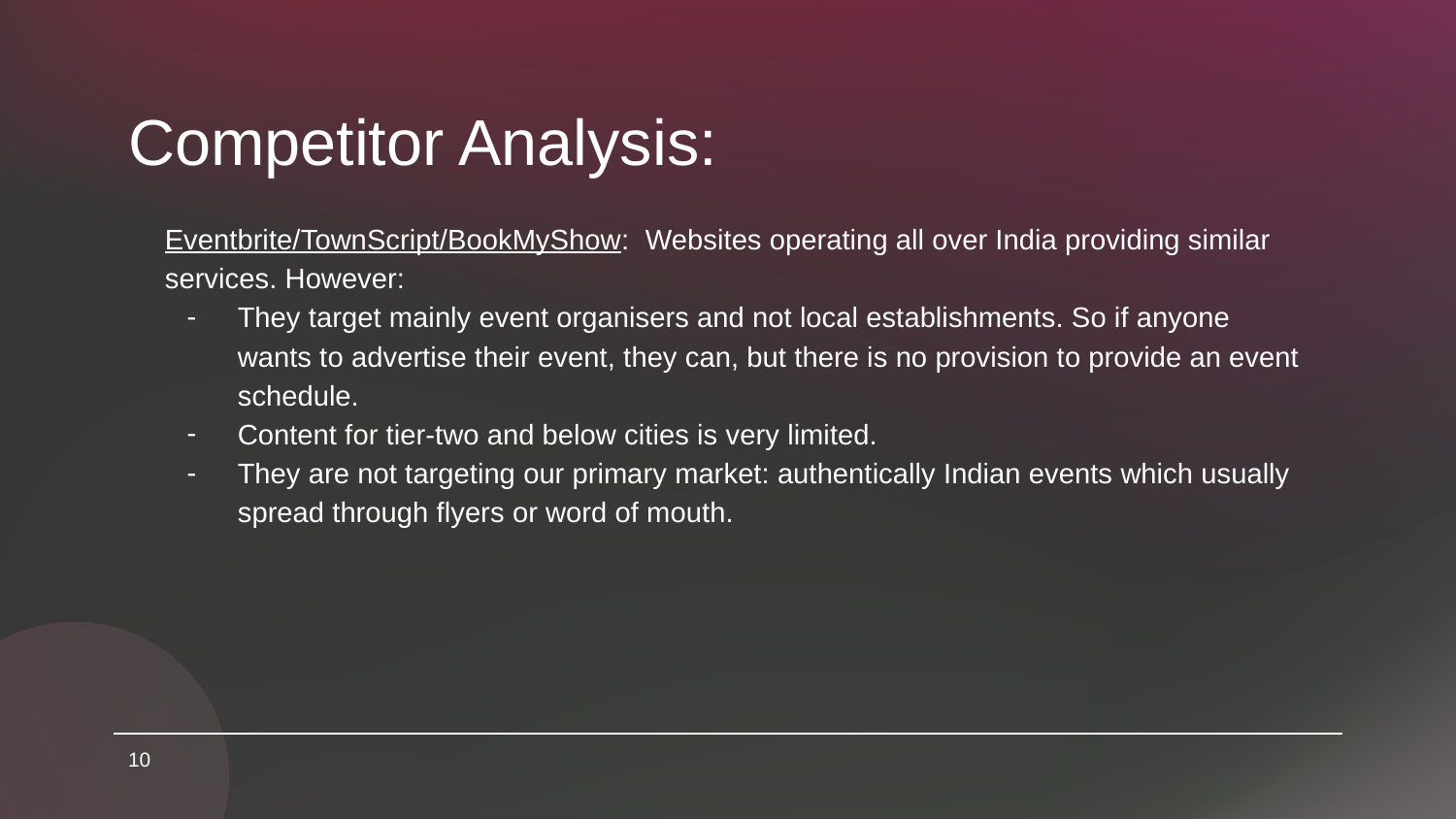

# Competitor Analysis:
Eventbrite/TownScript/BookMyShow:  Websites operating all over India providing similar services. However:
They target mainly event organisers and not local establishments. So if anyone wants to advertise their event, they can, but there is no provision to provide an event schedule.
Content for tier-two and below cities is very limited.
They are not targeting our primary market: authentically Indian events which usually spread through flyers or word of mouth.
10